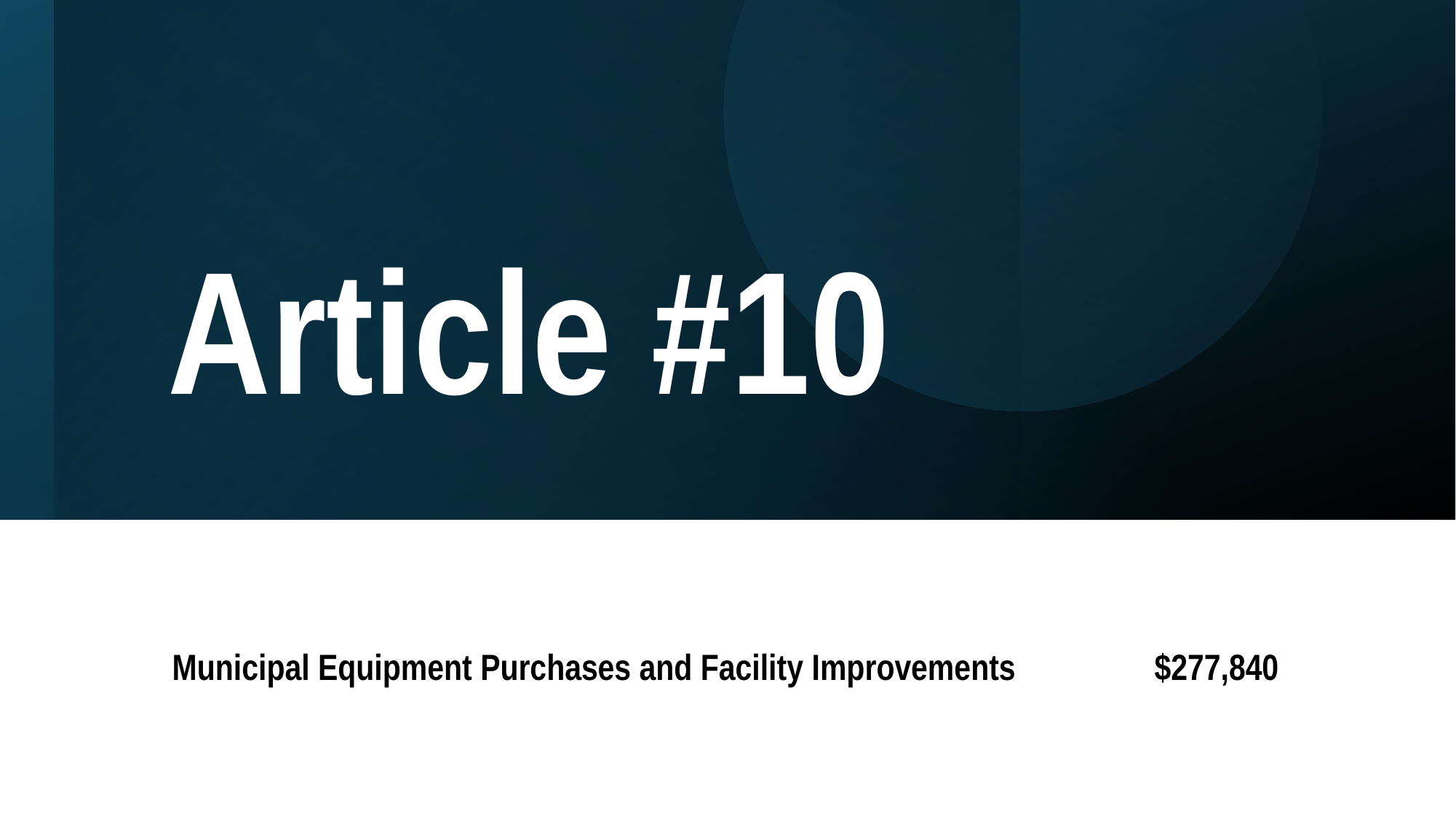

# Article #10
Municipal Equipment Purchases and Facility Improvements		$277,840